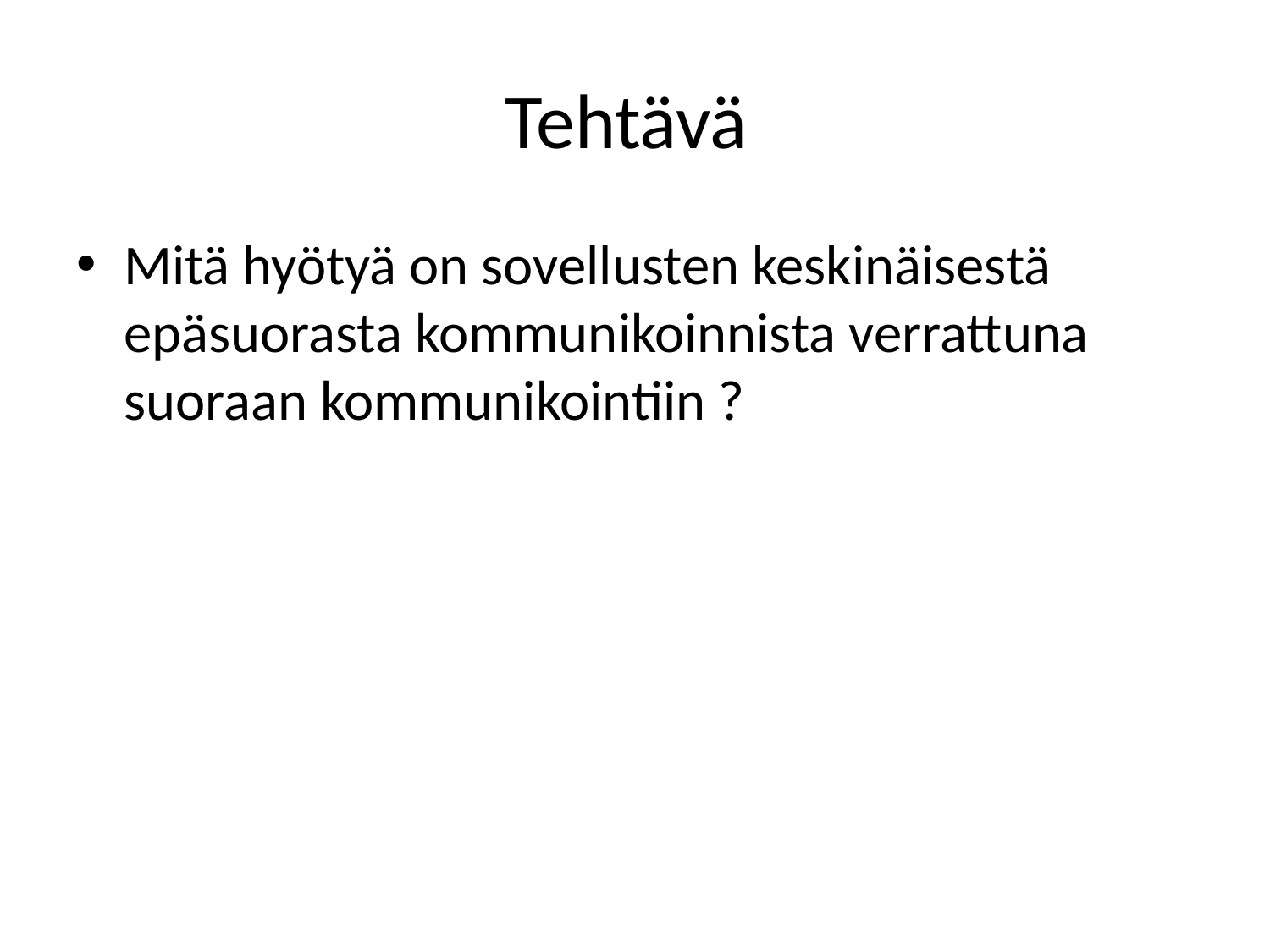

# Tehtävä
Mitä hyötyä on sovellusten keskinäisestä epäsuorasta kommunikoinnista verrattuna suoraan kommunikointiin ?